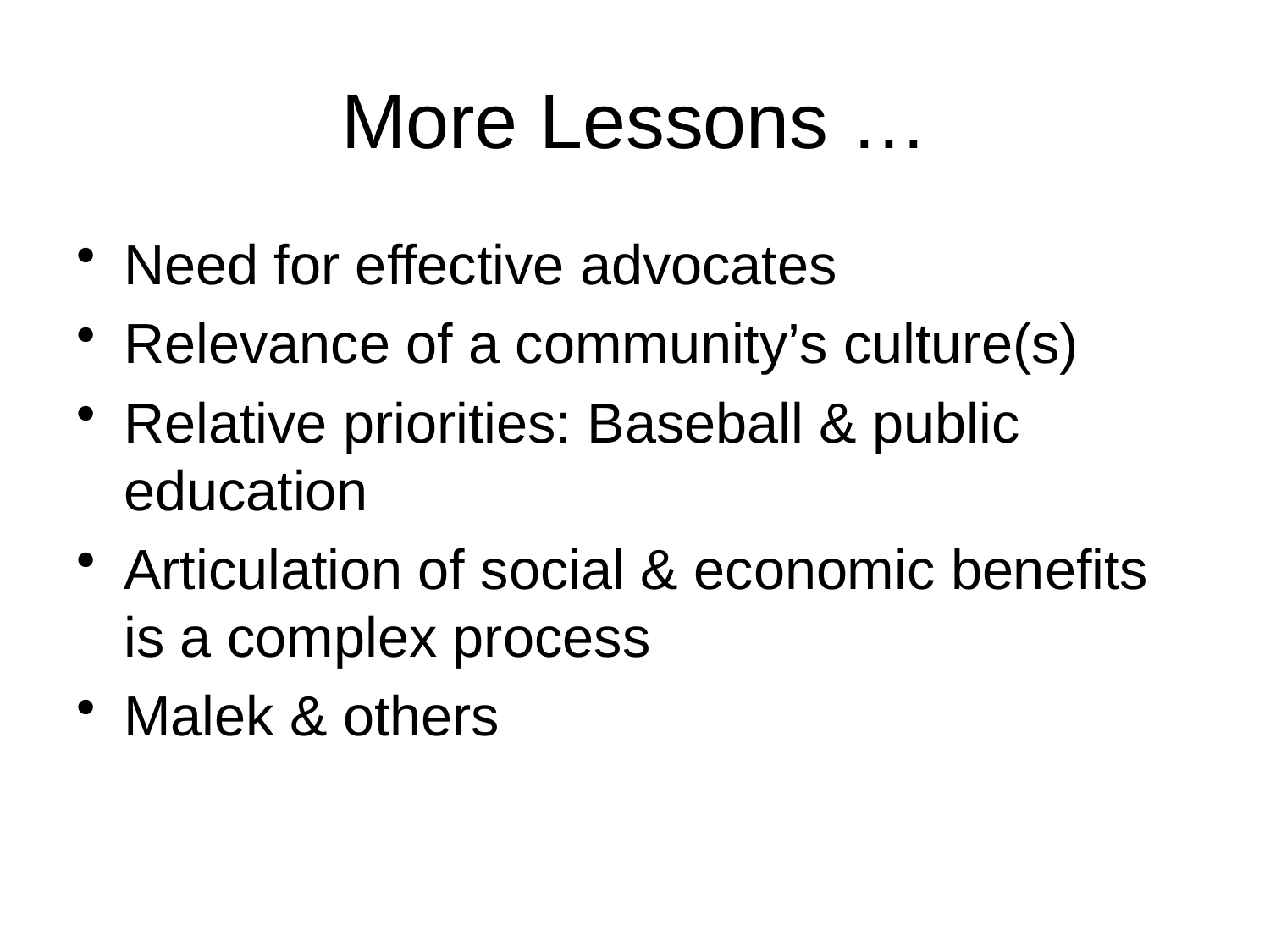

# More Lessons …
Need for effective advocates
Relevance of a community’s culture(s)
Relative priorities: Baseball & public education
Articulation of social & economic benefits is a complex process
Malek & others